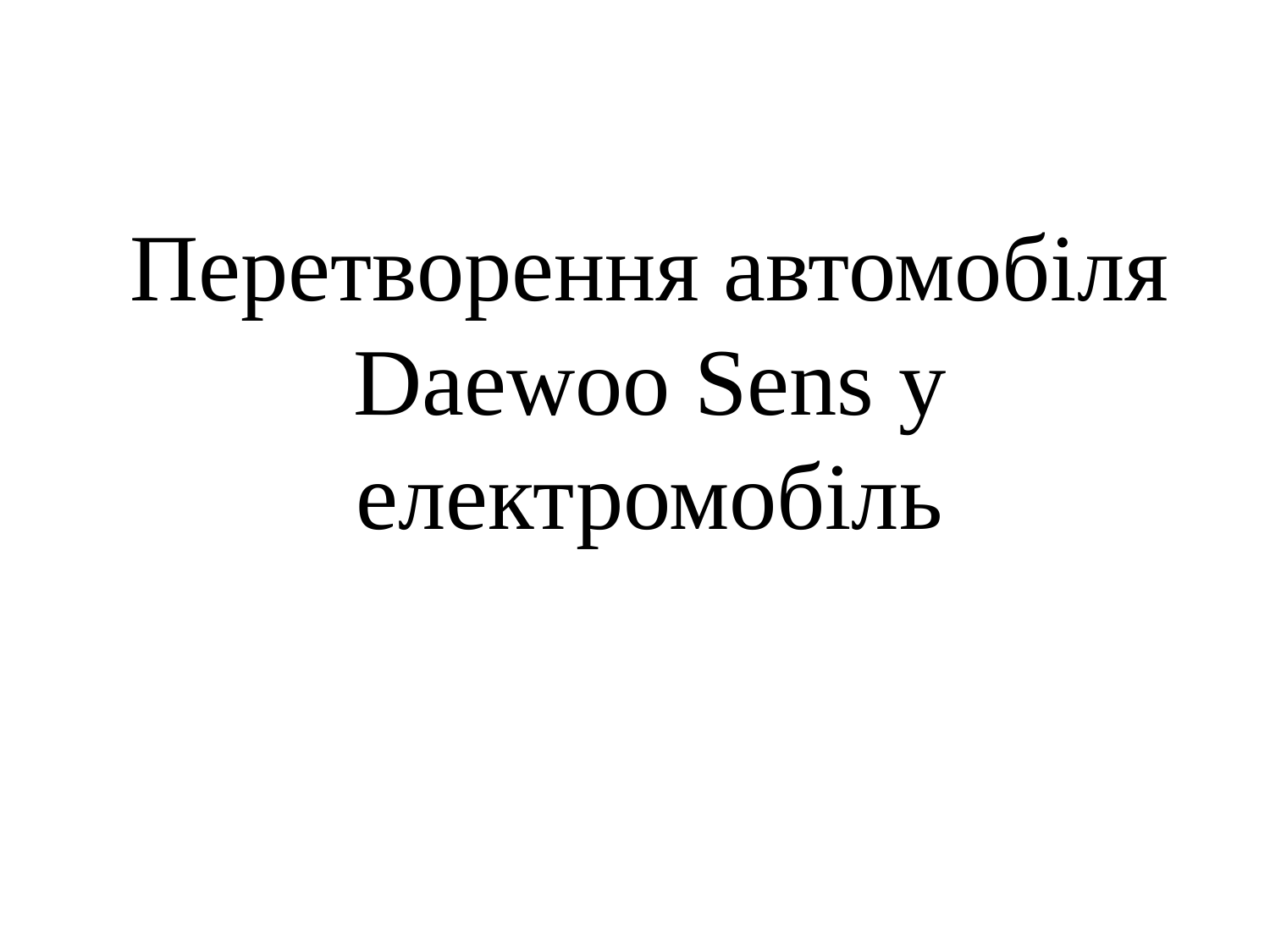

# Перетворення автомобіля Daewoo Sens у електромобіль